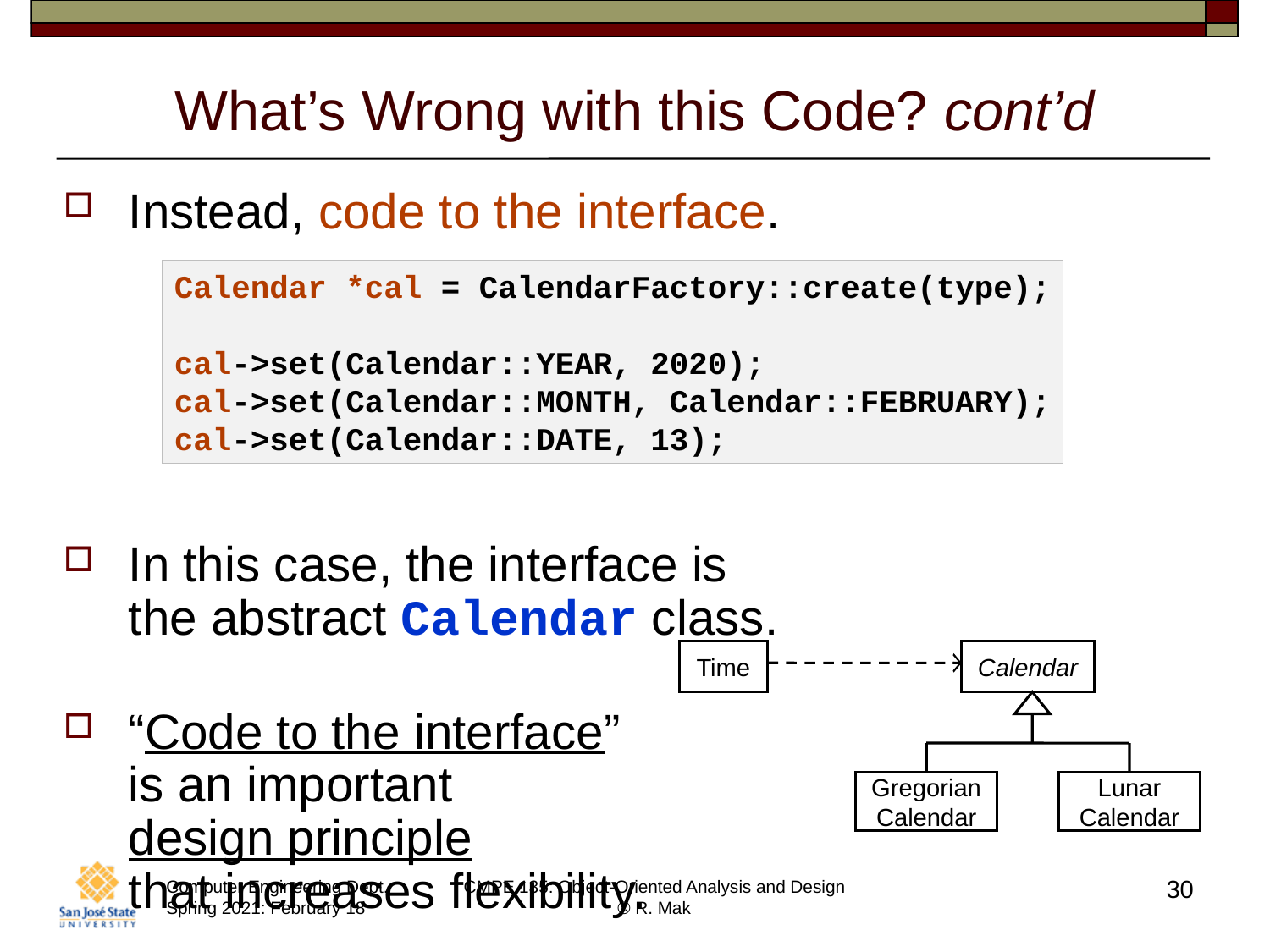

# What’s Wrong with this Code? cont’d
Instead, code to the interface.

In this case, the interface is
the abstract Calendar class.

“Code to the interface”
is an important
design principle
that increases flexibility.
Calendar *cal = CalendarFactory::create(type);

cal->set(Calendar::YEAR, 2020);
cal->set(Calendar::MONTH, Calendar::FEBRUARY);
cal->set(Calendar::DATE, 13);
Time
Calendar

Gregorian
Calendar
Lunar
Calendar
30